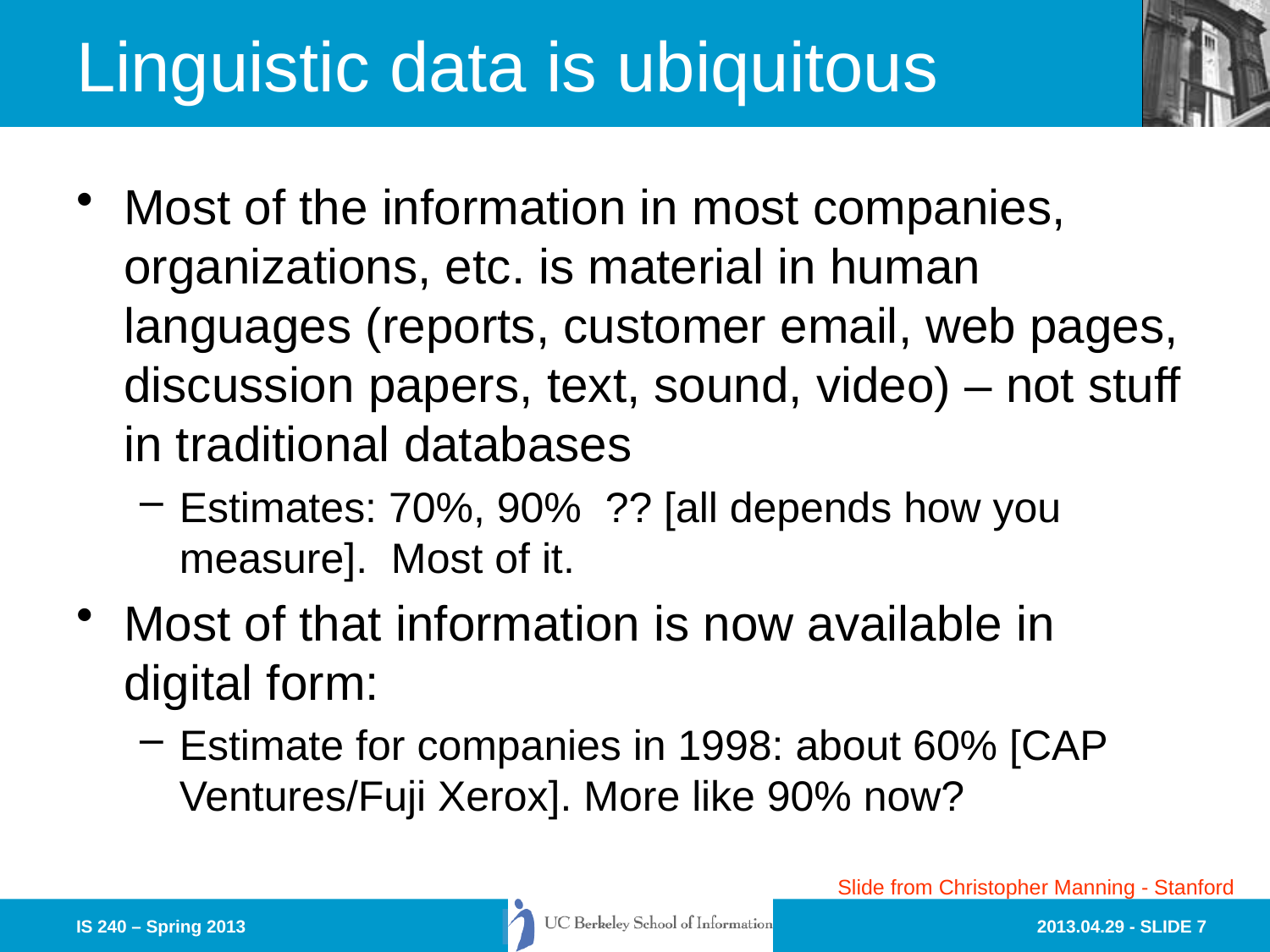

# Linguistic data is ubiquitous
Most of the information in most companies, organizations, etc. is material in human languages (reports, customer email, web pages, discussion papers, text, sound, video) – not stuff in traditional databases
Estimates: 70%, 90%  ?? [all depends how you measure].  Most of it.
Most of that information is now available in digital form:
Estimate for companies in 1998: about 60% [CAP Ventures/Fuji Xerox]. More like 90% now?
Slide from Christopher Manning - Stanford
IS 240 – Spring 2013